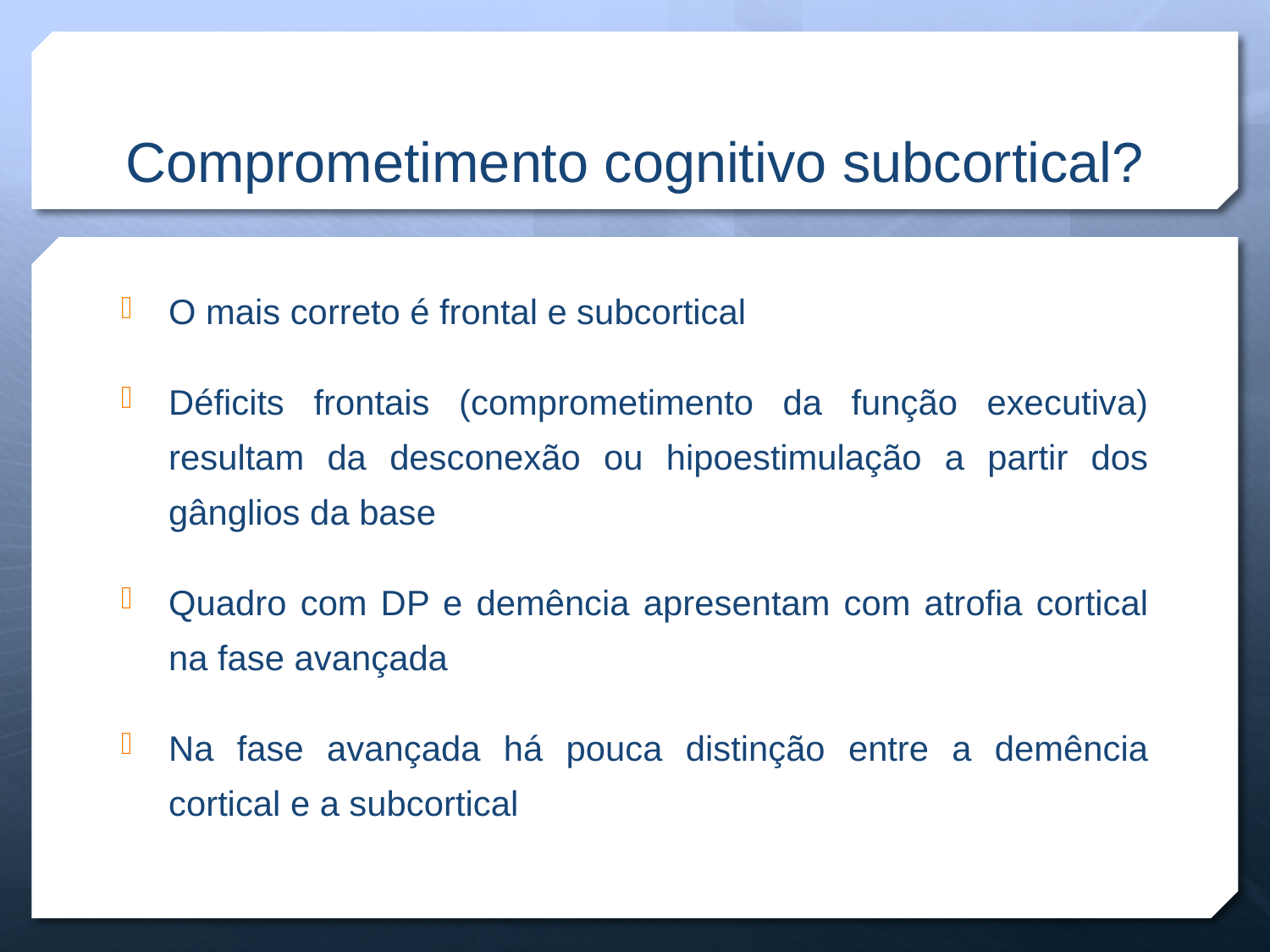

# Comprometimento cognitivo subcortical?
O mais correto é frontal e subcortical
Déficits frontais (comprometimento da função executiva) resultam da desconexão ou hipoestimulação a partir dos gânglios da base
Quadro com DP e demência apresentam com atrofia cortical na fase avançada
Na fase avançada há pouca distinção entre a demência cortical e a subcortical